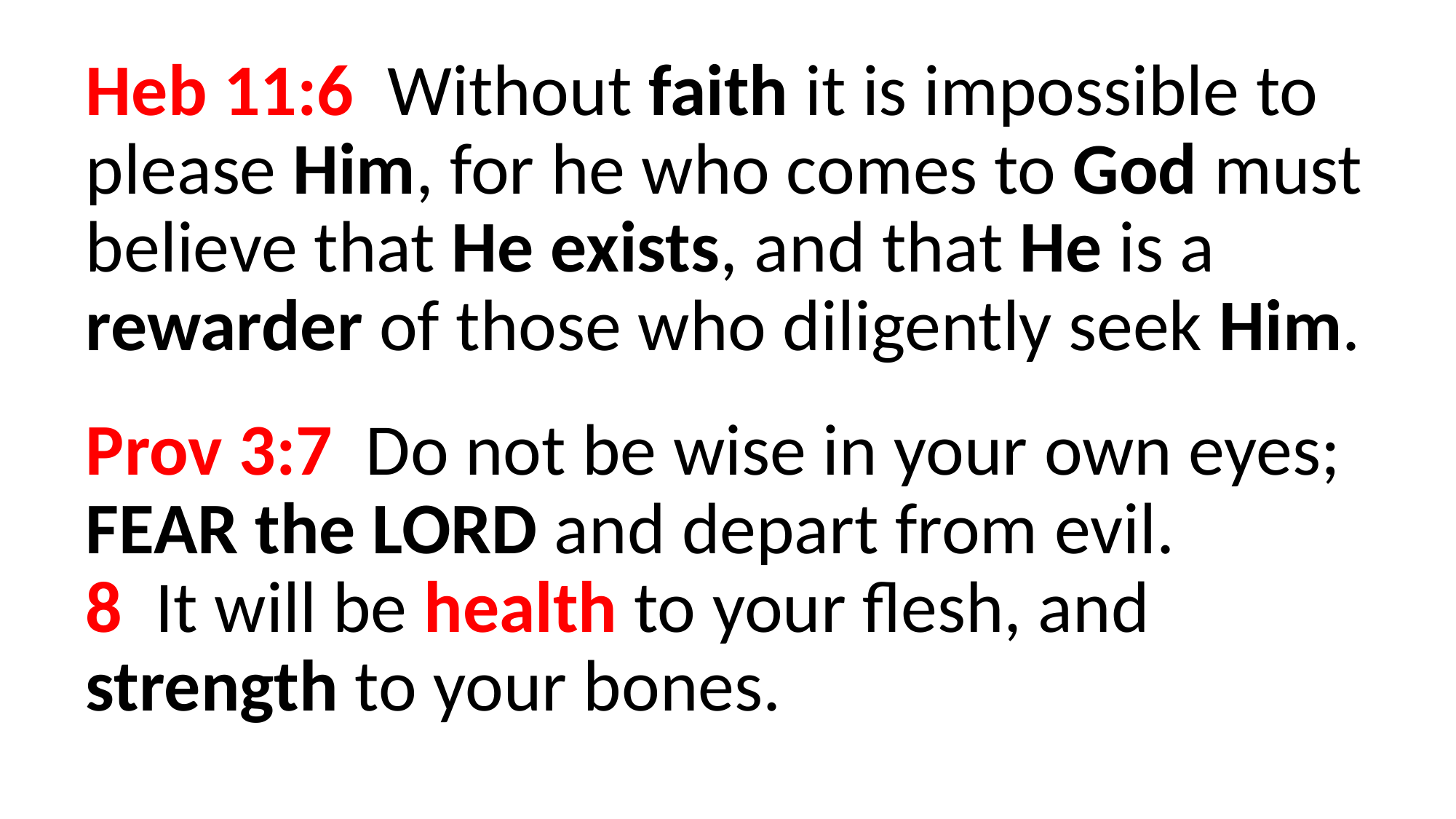

Heb 11:6  Without faith it is impossible to please Him, for he who comes to God must believe that He exists, and that He is a rewarder of those who diligently seek Him.

Prov 3:7  Do not be wise in your own eyes; FEAR the LORD and depart from evil.
8  It will be health to your flesh, and strength to your bones.